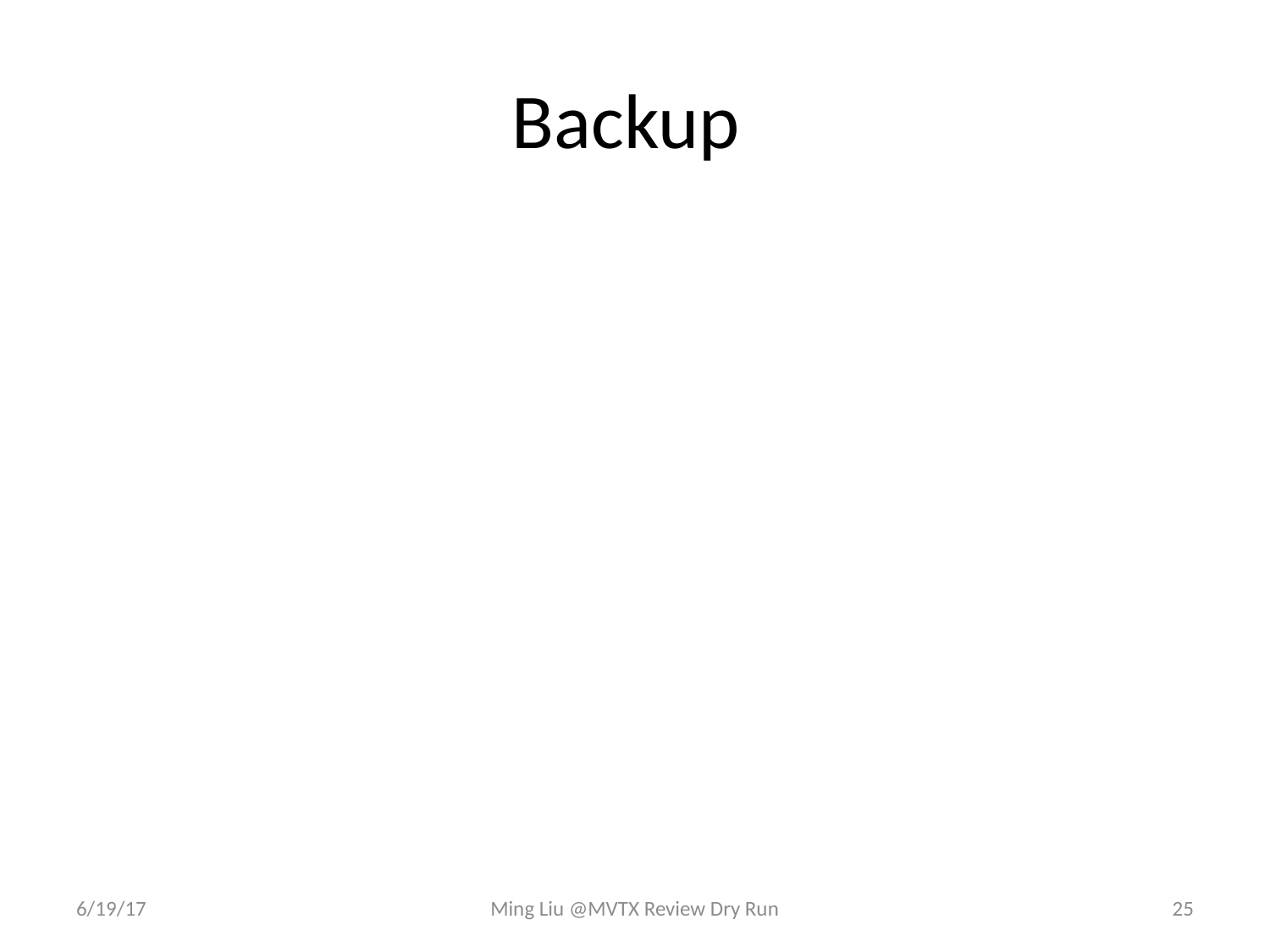

# Backup
6/19/17
Ming Liu @MVTX Review Dry Run
25